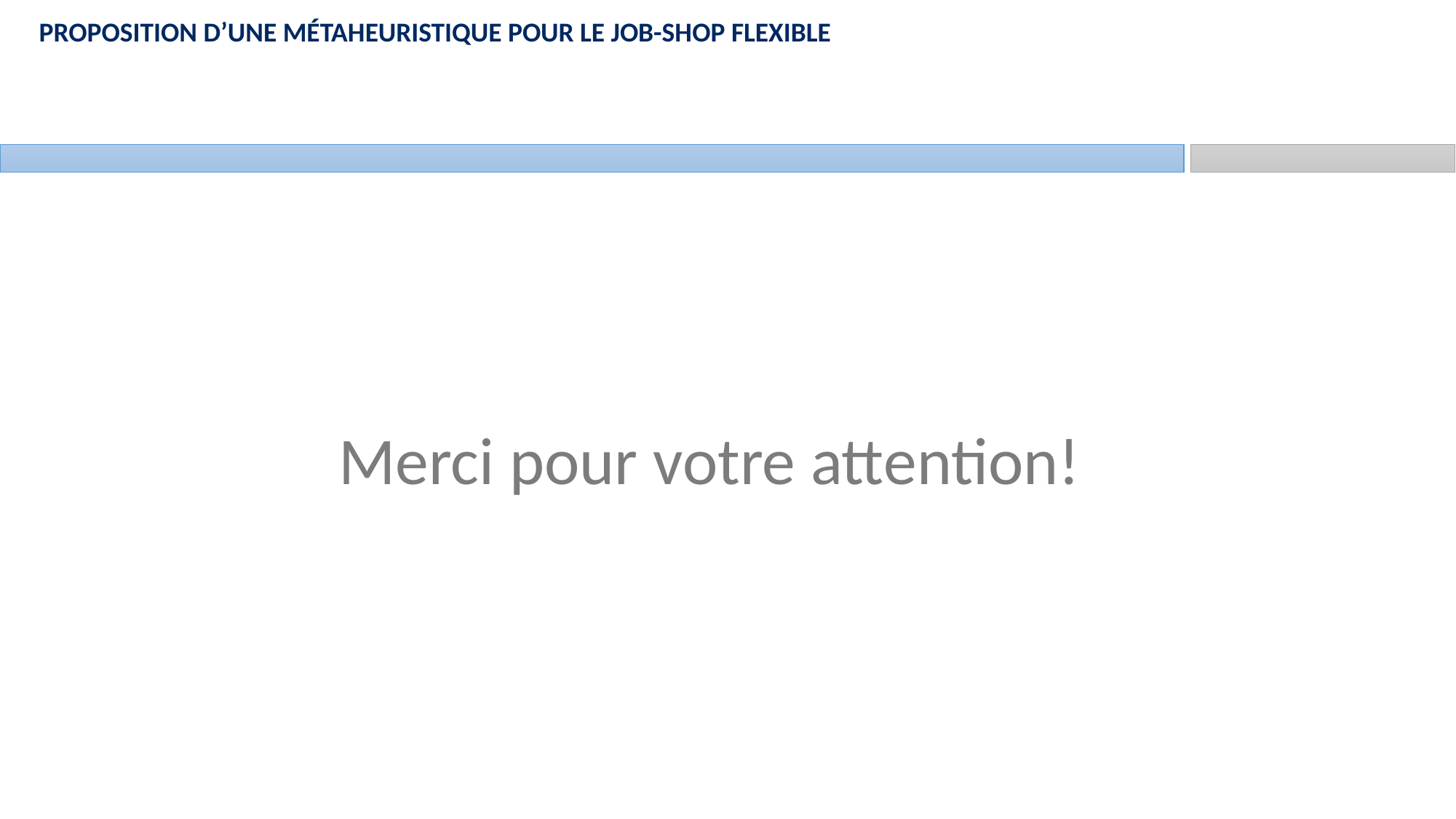

Proposition d’une métaheuristique pour le job-shop flexible

Merci pour votre attention!